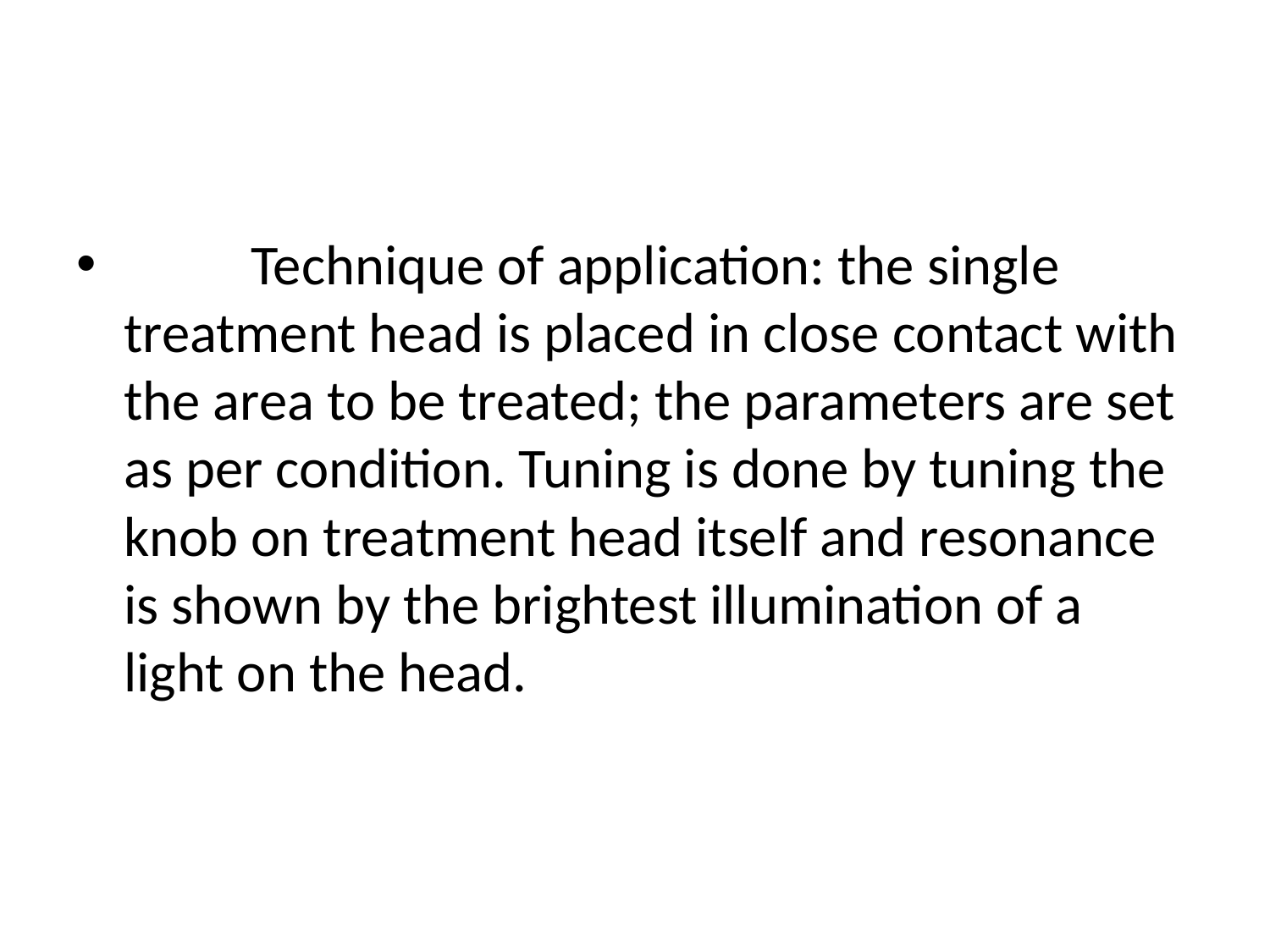

#
	Technique of application: the single treatment head is placed in close contact with the area to be treated; the parameters are set as per condition. Tuning is done by tuning the knob on treatment head itself and resonance is shown by the brightest illumination of a light on the head.